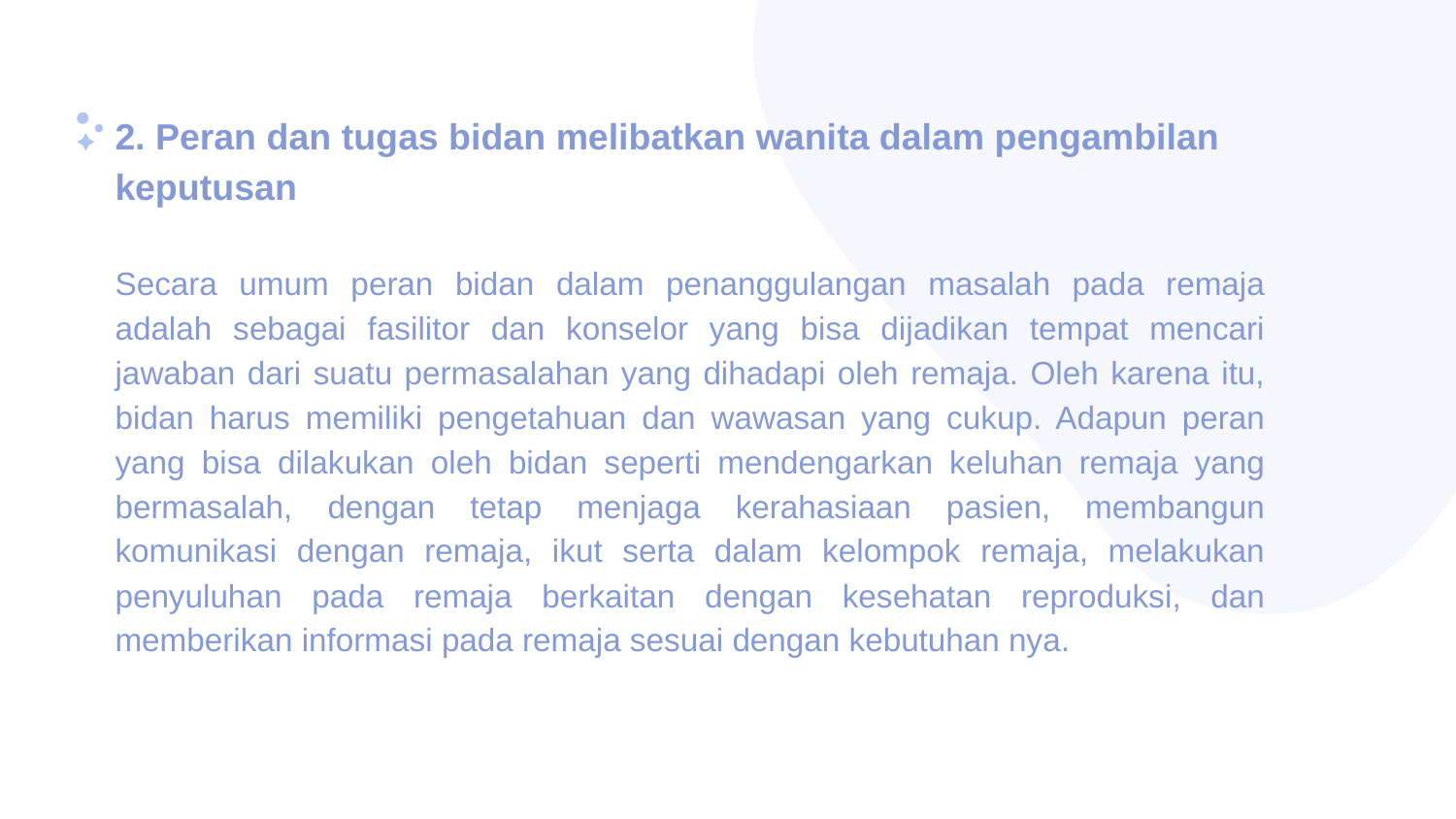

2. Peran dan tugas bidan melibatkan wanita dalam pengambilan keputusan

Secara umum peran bidan dalam penanggulangan masalah pada remaja adalah sebagai fasilitor dan konselor yang bisa dijadikan tempat mencari jawaban dari suatu permasalahan yang dihadapi oleh remaja. Oleh karena itu, bidan harus memiliki pengetahuan dan wawasan yang cukup. Adapun peran yang bisa dilakukan oleh bidan seperti mendengarkan keluhan remaja yang bermasalah, dengan tetap menjaga kerahasiaan pasien, membangun komunikasi dengan remaja, ikut serta dalam kelompok remaja, melakukan penyuluhan pada remaja berkaitan dengan kesehatan reproduksi, dan memberikan informasi pada remaja sesuai dengan kebutuhan nya.